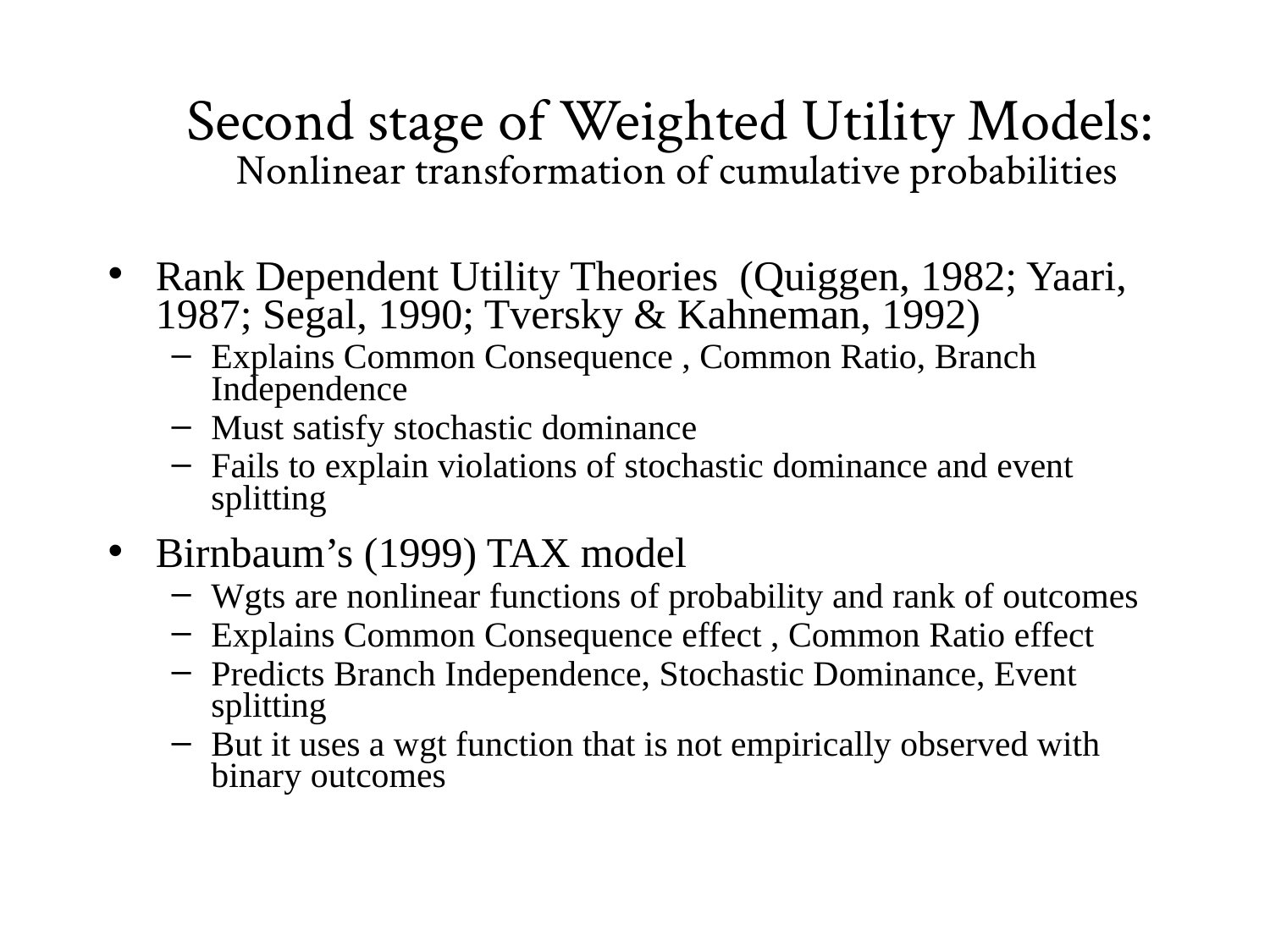

# Second stage of Weighted Utility Models: Nonlinear transformation of cumulative probabilities
Rank Dependent Utility Theories  (Quiggen, 1982; Yaari, 1987; Segal, 1990; Tversky & Kahneman, 1992)
Explains Common Consequence , Common Ratio, Branch Independence
Must satisfy stochastic dominance
Fails to explain violations of stochastic dominance and event splitting
Birnbaum’s (1999) TAX model
Wgts are nonlinear functions of probability and rank of outcomes
Explains Common Consequence effect , Common Ratio effect
Predicts Branch Independence, Stochastic Dominance, Event splitting
But it uses a wgt function that is not empirically observed with binary outcomes